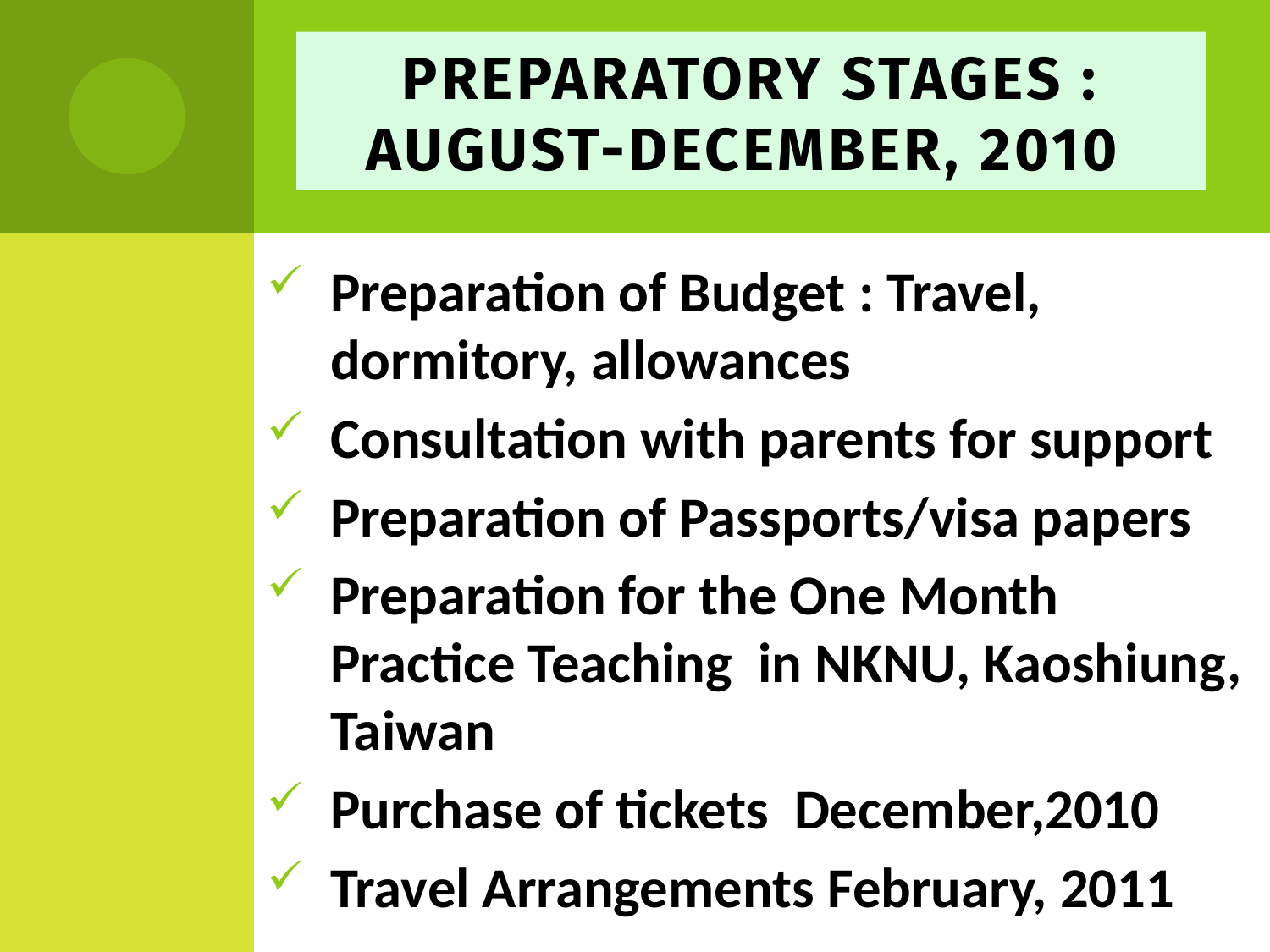

# Preparatory Stages : August-December, 2010
Preparation of Budget : Travel, dormitory, allowances
Consultation with parents for support
Preparation of Passports/visa papers
Preparation for the One Month Practice Teaching  in NKNU, Kaoshiung, Taiwan
Purchase of tickets  December,2010
Travel Arrangements February, 2011